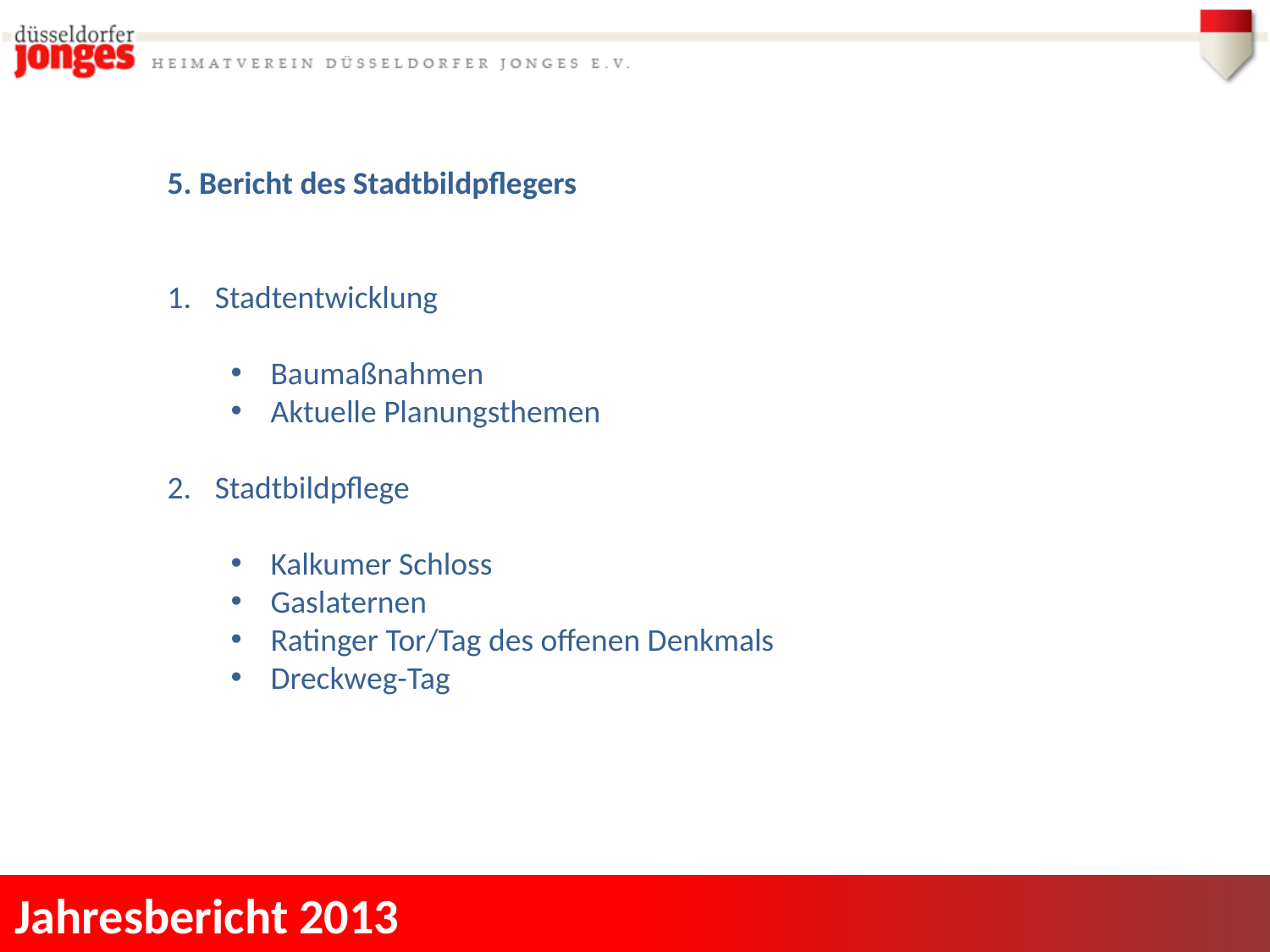

5. Bericht des Stadtbildpflegers

Stadtentwicklung

Baumaßnahmen
Aktuelle Planungsthemen

Stadtbildpflege

Kalkumer Schloss
Gaslaternen
Ratinger Tor/Tag des offenen Denkmals
Dreckweg-Tag